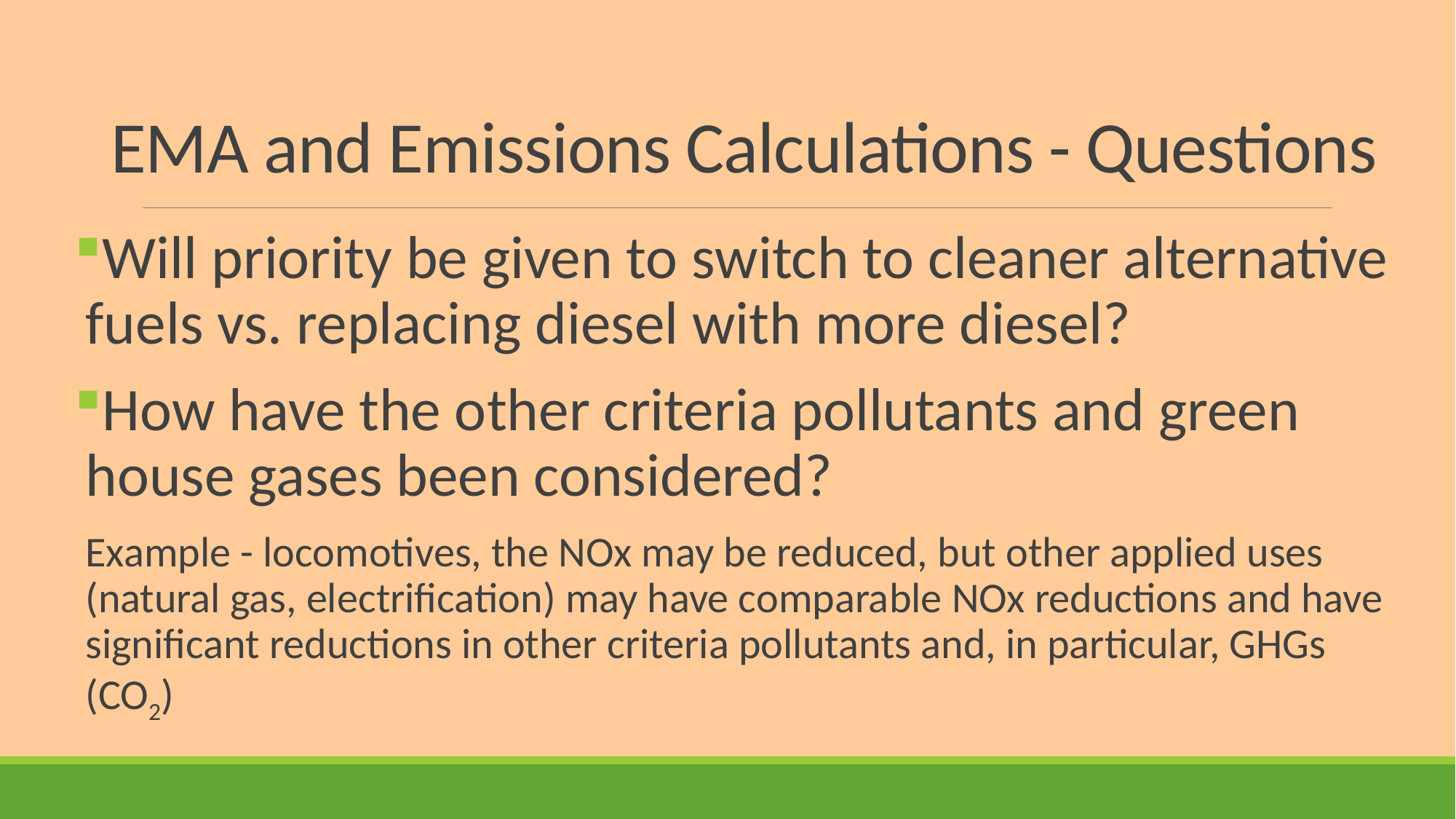

# EMA and Emissions Calculations - Questions
Will priority be given to switch to cleaner alternative fuels vs. replacing diesel with more diesel?
How have the other criteria pollutants and green house gases been considered?
Example - locomotives, the NOx may be reduced, but other applied uses (natural gas, electrification) may have comparable NOx reductions and have significant reductions in other criteria pollutants and, in particular, GHGs (CO2)